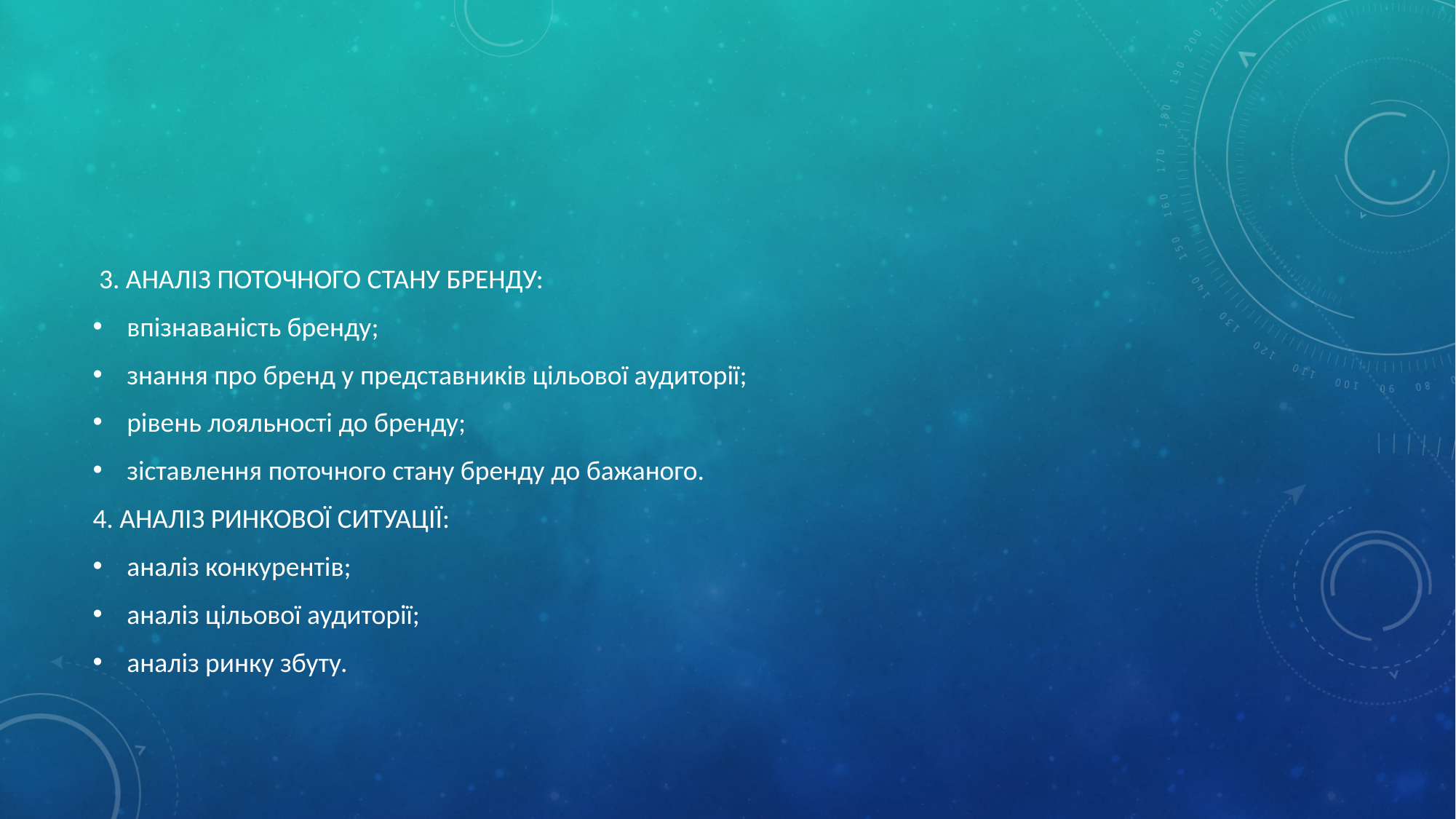

#
 3. АНАЛІЗ ПОТОЧНОГО СТАНУ БРЕНДУ:
впізнаваність бренду;
знання про бренд у представників цільової аудиторії;
рівень лояльності до бренду;
зіставлення поточного стану бренду до бажаного.
4. АНАЛІЗ РИНКОВОЇ СИТУАЦІЇ:
аналіз конкурентів;
аналіз цільової аудиторії;
аналіз ринку збуту.